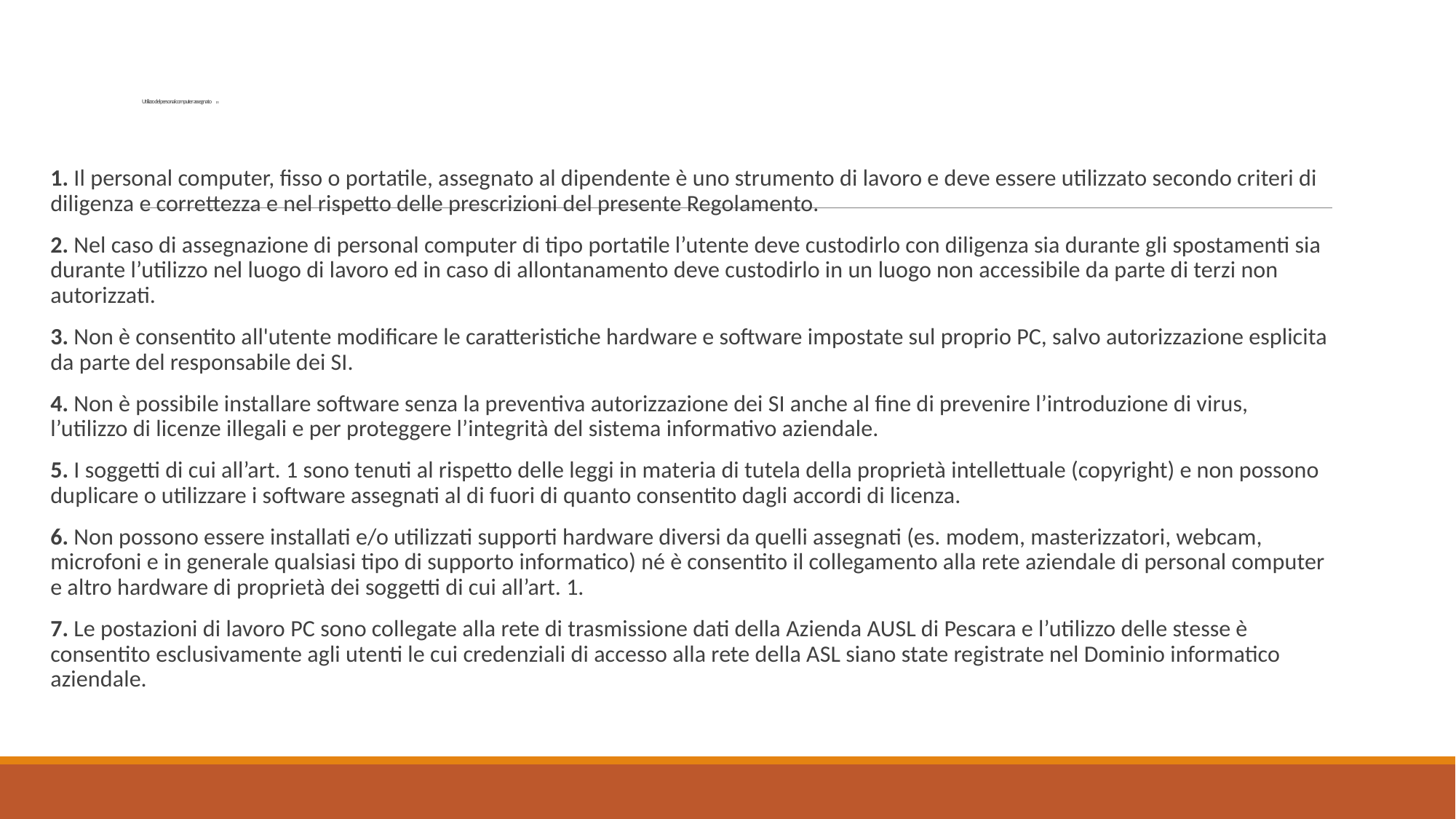

# Utilizzo del personal computer assegnato        1/3

1. Il personal computer, fisso o portatile, assegnato al dipendente è uno strumento di lavoro e deve essere utilizzato secondo criteri di diligenza e correttezza e nel rispetto delle prescrizioni del presente Regolamento.
2. Nel caso di assegnazione di personal computer di tipo portatile l’utente deve custodirlo con diligenza sia durante gli spostamenti sia durante l’utilizzo nel luogo di lavoro ed in caso di allontanamento deve custodirlo in un luogo non accessibile da parte di terzi non autorizzati.
3. Non è consentito all'utente modificare le caratteristiche hardware e software impostate sul proprio PC, salvo autorizzazione esplicita da parte del responsabile dei SI.
4. Non è possibile installare software senza la preventiva autorizzazione dei SI anche al fine di prevenire l’introduzione di virus, l’utilizzo di licenze illegali e per proteggere l’integrità del sistema informativo aziendale.
5. I soggetti di cui all’art. 1 sono tenuti al rispetto delle leggi in materia di tutela della proprietà intellettuale (copyright) e non possono duplicare o utilizzare i software assegnati al di fuori di quanto consentito dagli accordi di licenza.
6. Non possono essere installati e/o utilizzati supporti hardware diversi da quelli assegnati (es. modem, masterizzatori, webcam, microfoni e in generale qualsiasi tipo di supporto informatico) né è consentito il collegamento alla rete aziendale di personal computer e altro hardware di proprietà dei soggetti di cui all’art. 1.
7. Le postazioni di lavoro PC sono collegate alla rete di trasmissione dati della Azienda AUSL di Pescara e l’utilizzo delle stesse è consentito esclusivamente agli utenti le cui credenziali di accesso alla rete della ASL siano state registrate nel Dominio informatico aziendale.